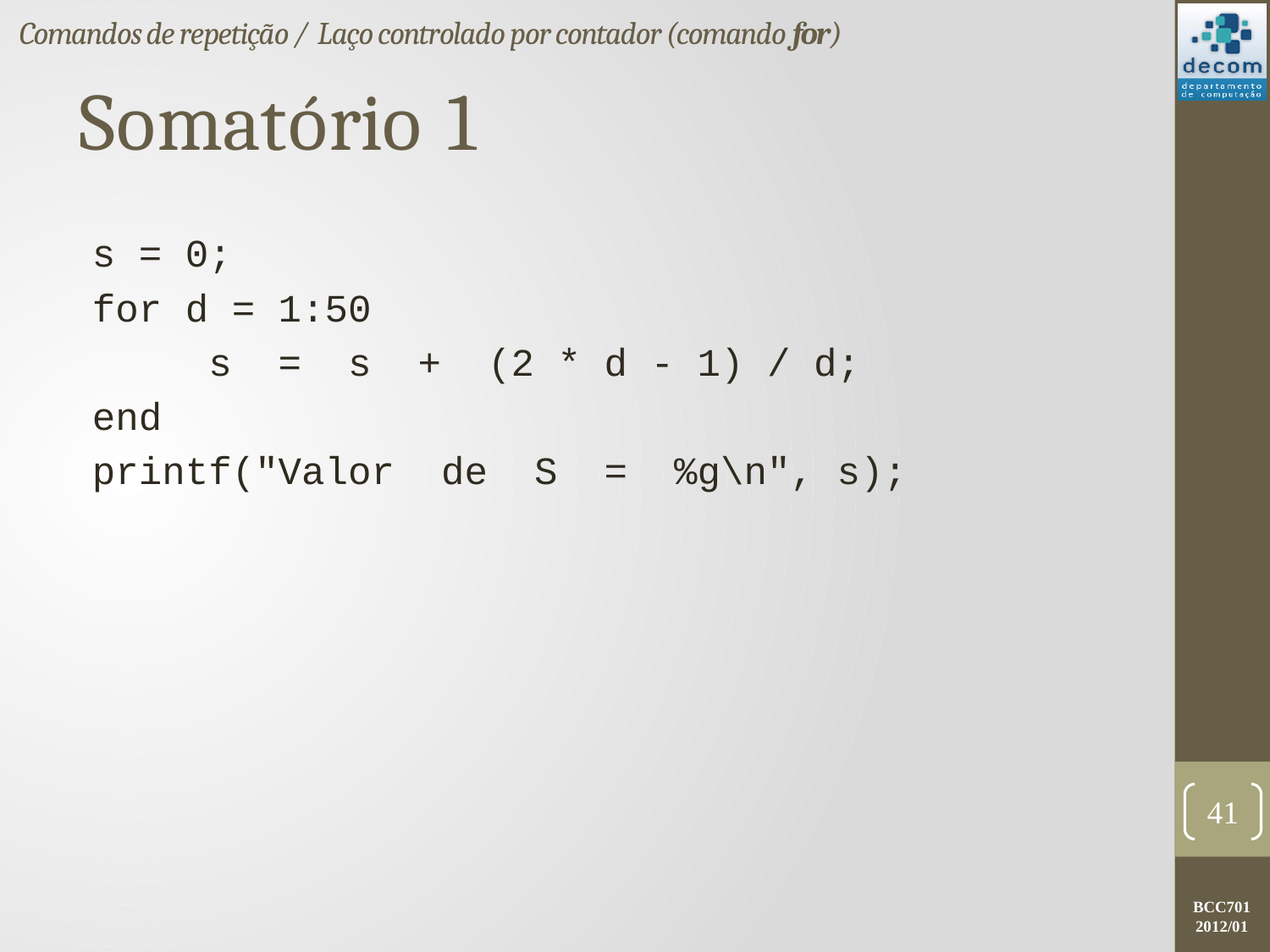

Comandos de repetição /  Laço controlado por contador (comando for)
# Somatório 1
s = 0;
for d = 1:50
     s  =  s  +  (2 * d - 1) / d;
end
printf("Valor  de  S  =  %g\n", s);
41